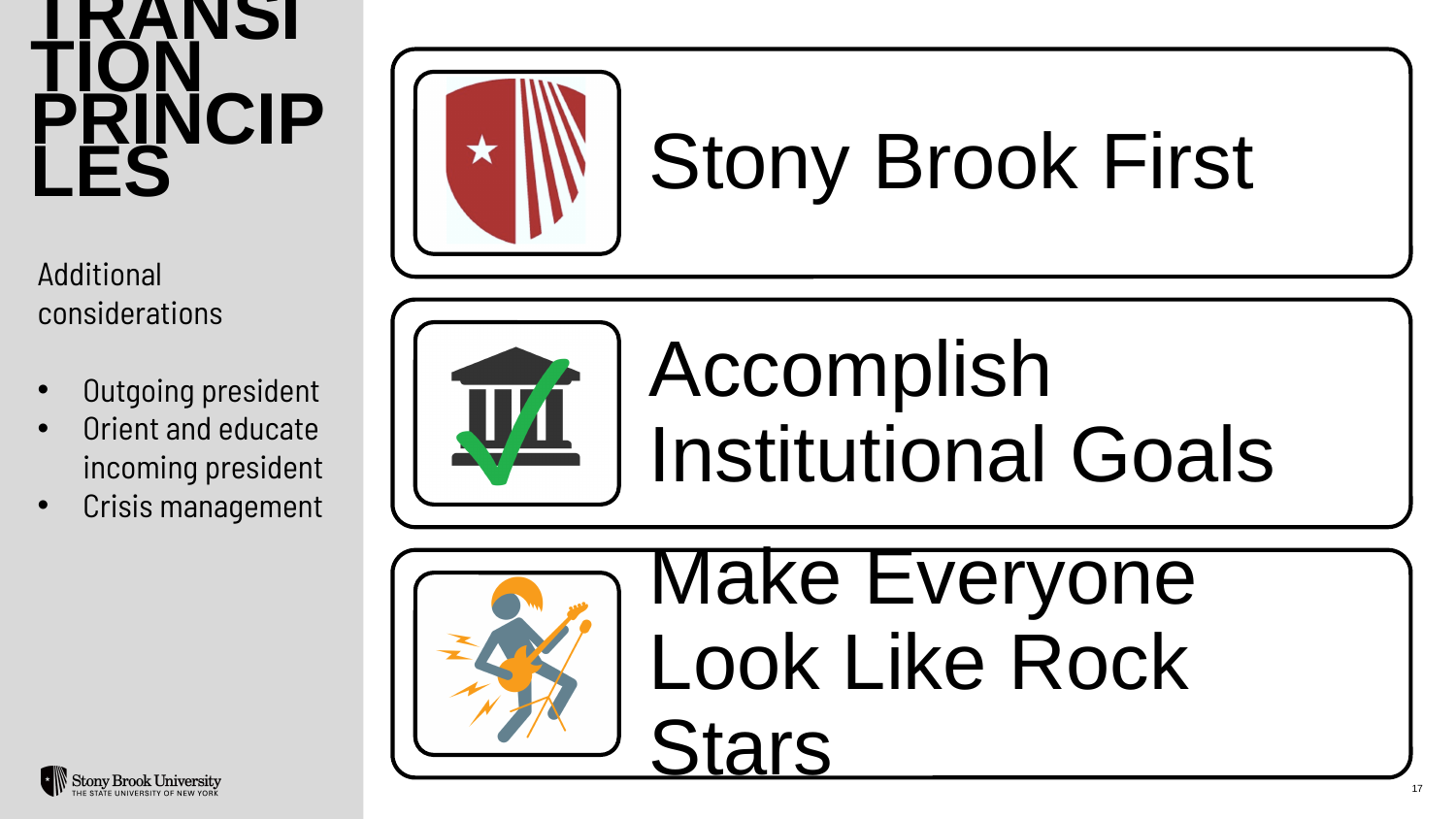

Stony Brook First
Accomplish Institutional Goals
Make Everyone Look Like Rock Stars
# Transition Principles
Additional considerations

Outgoing president
Orient and educate incoming president
Crisis management